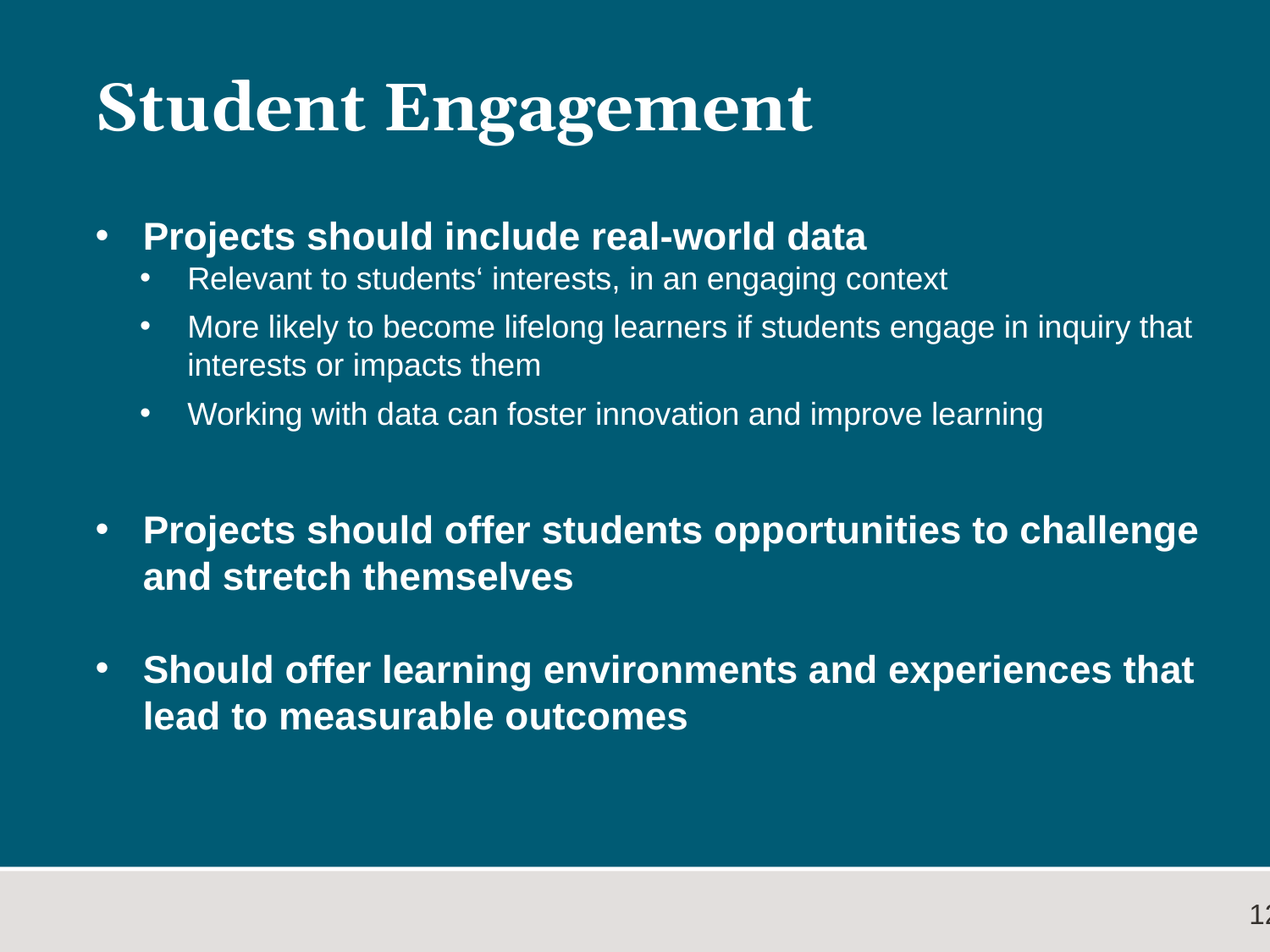

12
# Student Engagement
Projects should include real-world data
Relevant to students‘ interests, in an engaging context
More likely to become lifelong learners if students engage in inquiry that interests or impacts them
Working with data can foster innovation and improve learning

Projects should offer students opportunities to challenge and stretch themselves

Should offer learning environments and experiences that lead to measurable outcomes